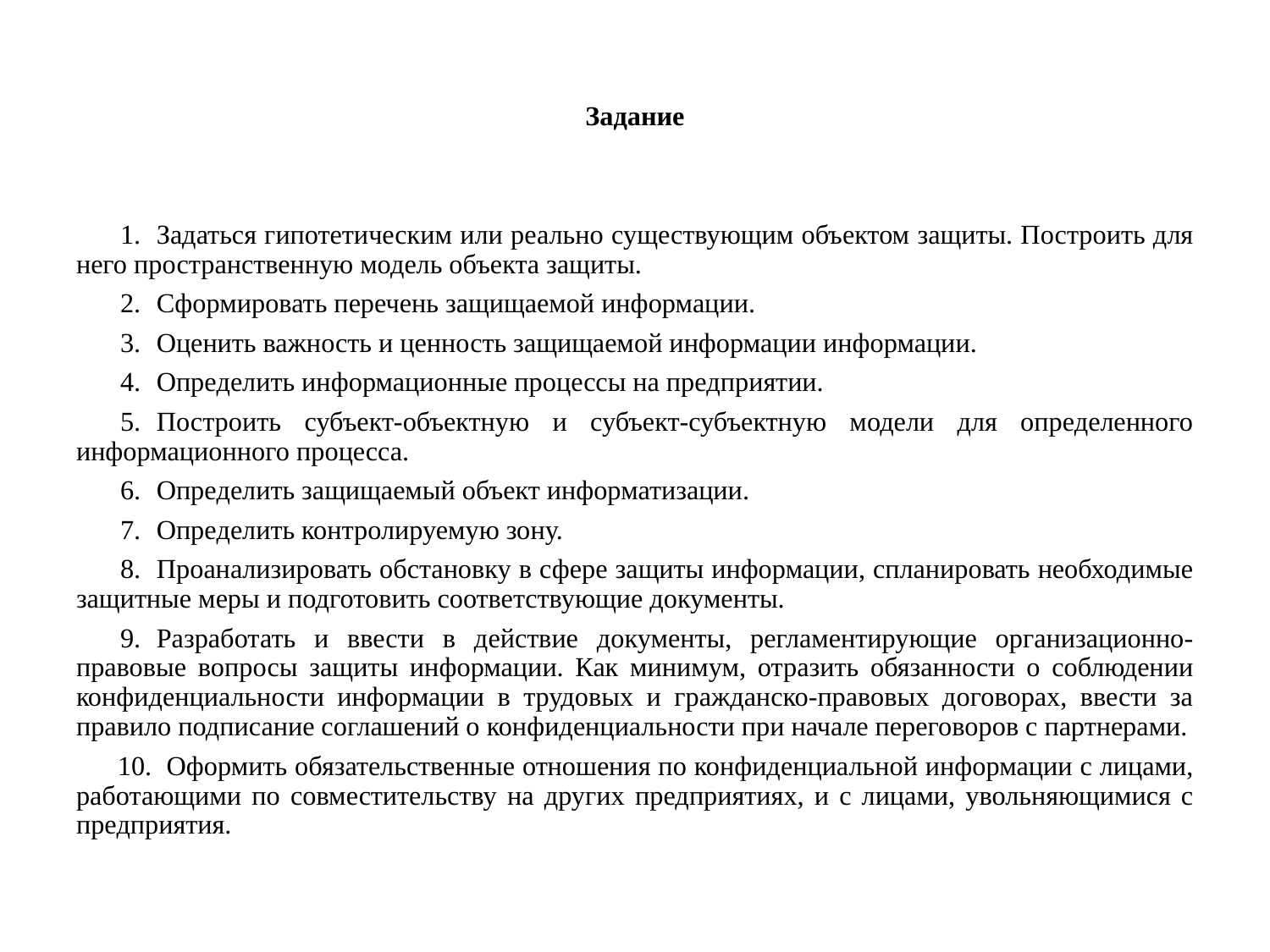

Задание

Задаться гипотетическим или реально существующим объектом защиты. Построить для него пространственную модель объекта защиты.
Сформировать перечень защищаемой информации.
Оценить важность и ценность защищаемой информации информации.
Определить информационные процессы на предприятии.
Построить субъект-объектную и субъект-субъектную модели для определенного информационного процесса.
Определить защищаемый объект информатизации.
Определить контролируемую зону.
Проанализировать обстановку в сфере защиты информации, спланировать необходимые защитные меры и подготовить соответствующие документы.
Разработать и ввести в действие документы, регламентирующие организационно-правовые вопросы защиты информации. Как минимум, отразить обязанности о соблюдении конфиденциальности информации в трудовых и гражданско-правовых договорах, ввести за правило подписание соглашений о конфиденциальности при начале переговоров с партнерами.
Оформить обязательственные отношения по конфиденциальной информации с лицами, работающими по совместительству на других предприятиях, и с лицами, увольняющимися с предприятия.